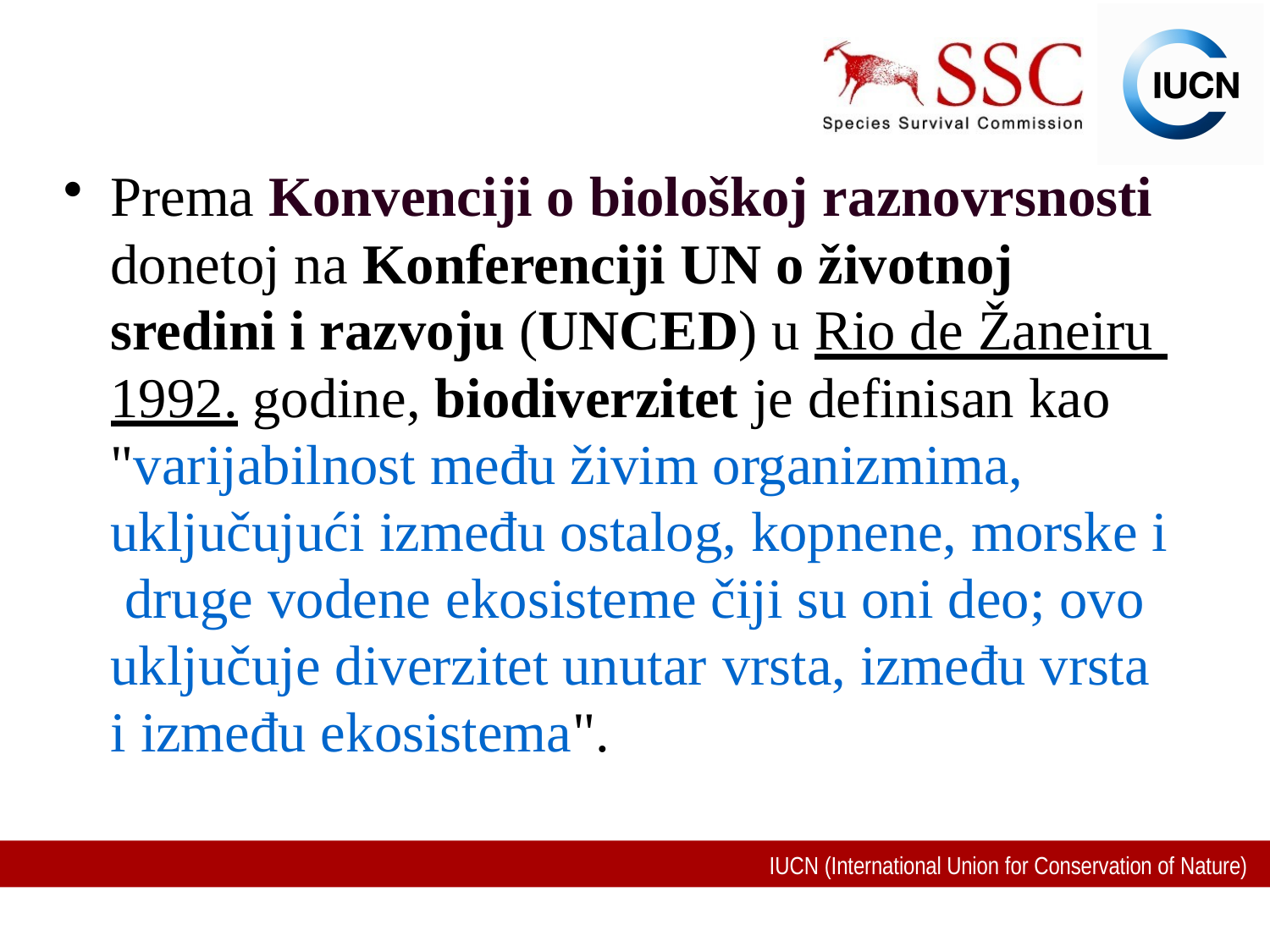

Prema Konvenciji o biološkoj raznovrsnosti  donetoj na Konferenciji UN o životnoj  sredini i razvoju (UNCED) u Rio de Žaneiru  1992. godine, biodiverzitet je definisan kao  "varijabilnost među živim organizmima,  uključujući između ostalog, kopnene, morske i  druge vodene ekosisteme čiji su oni deo; ovo  uključuje diverzitet unutar vrsta, između vrsta  i između ekosistema".

IUCN (International Union for Conservation of Nature)